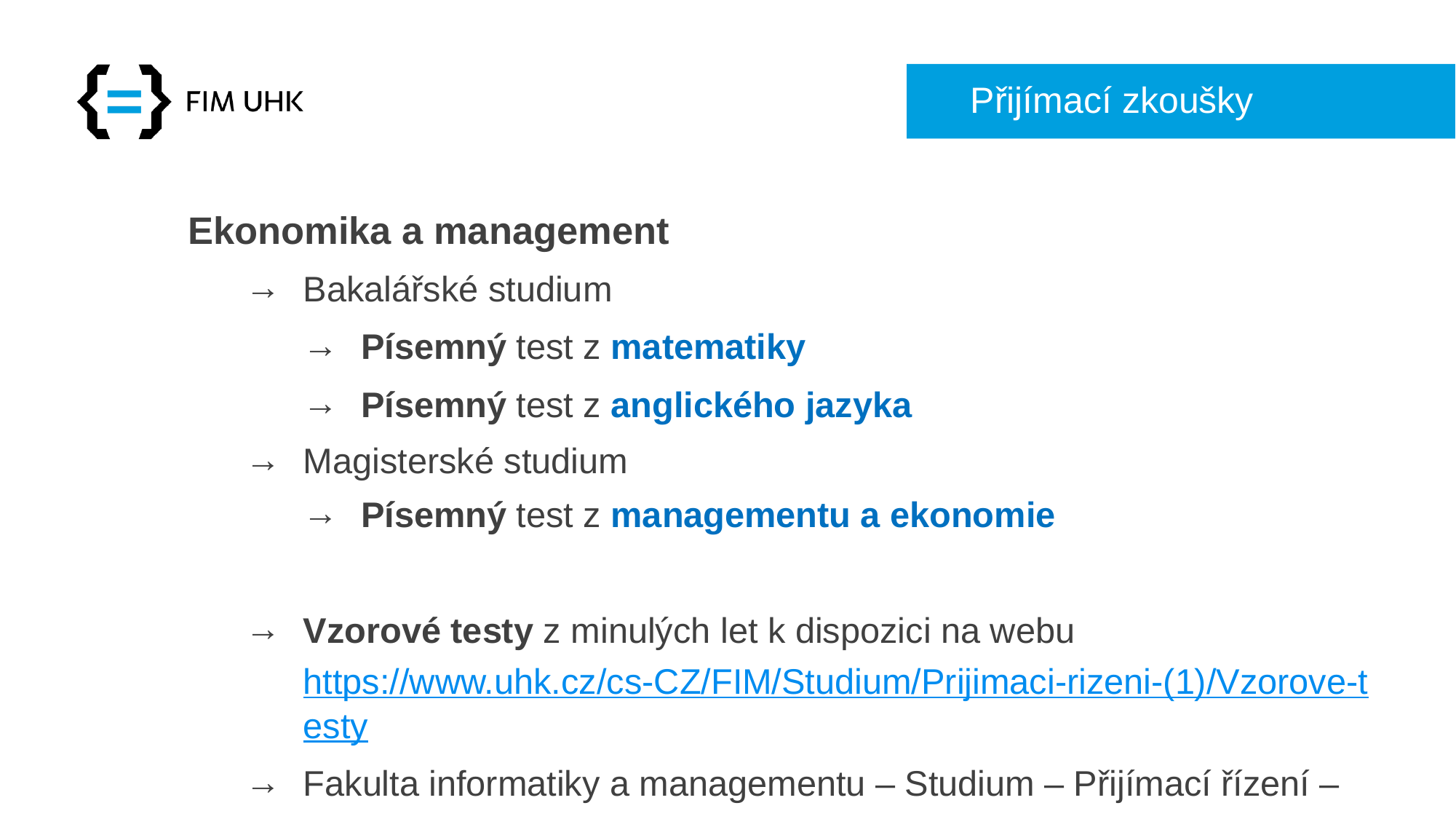

# Přijímací zkoušky
Ekonomika a management
Bakalářské studium
Písemný test z matematiky
Písemný test z anglického jazyka
Magisterské studium
Písemný test z managementu a ekonomie

Vzorové testy z minulých let k dispozici na webu https://www.uhk.cz/cs-CZ/FIM/Studium/Prijimaci-rizeni-(1)/Vzorove-testy
Fakulta informatiky a managementu – Studium – Přijímací řízení – Vzorové testy